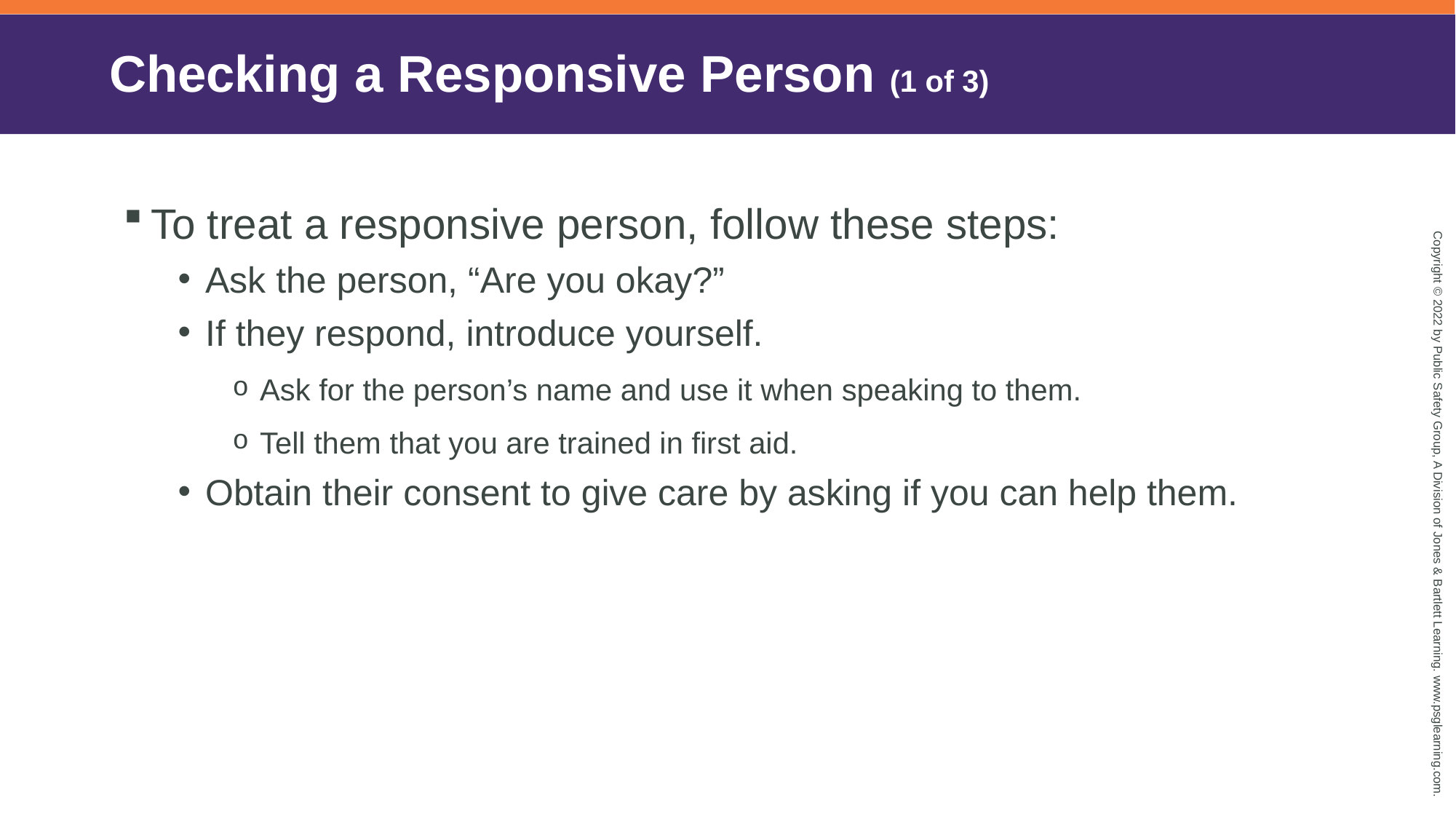

# Checking a Responsive Person (1 of 3)
To treat a responsive person, follow these steps:
Ask the person, “Are you okay?”
If they respond, introduce yourself.
Ask for the person’s name and use it when speaking to them.
Tell them that you are trained in first aid.
Obtain their consent to give care by asking if you can help them.